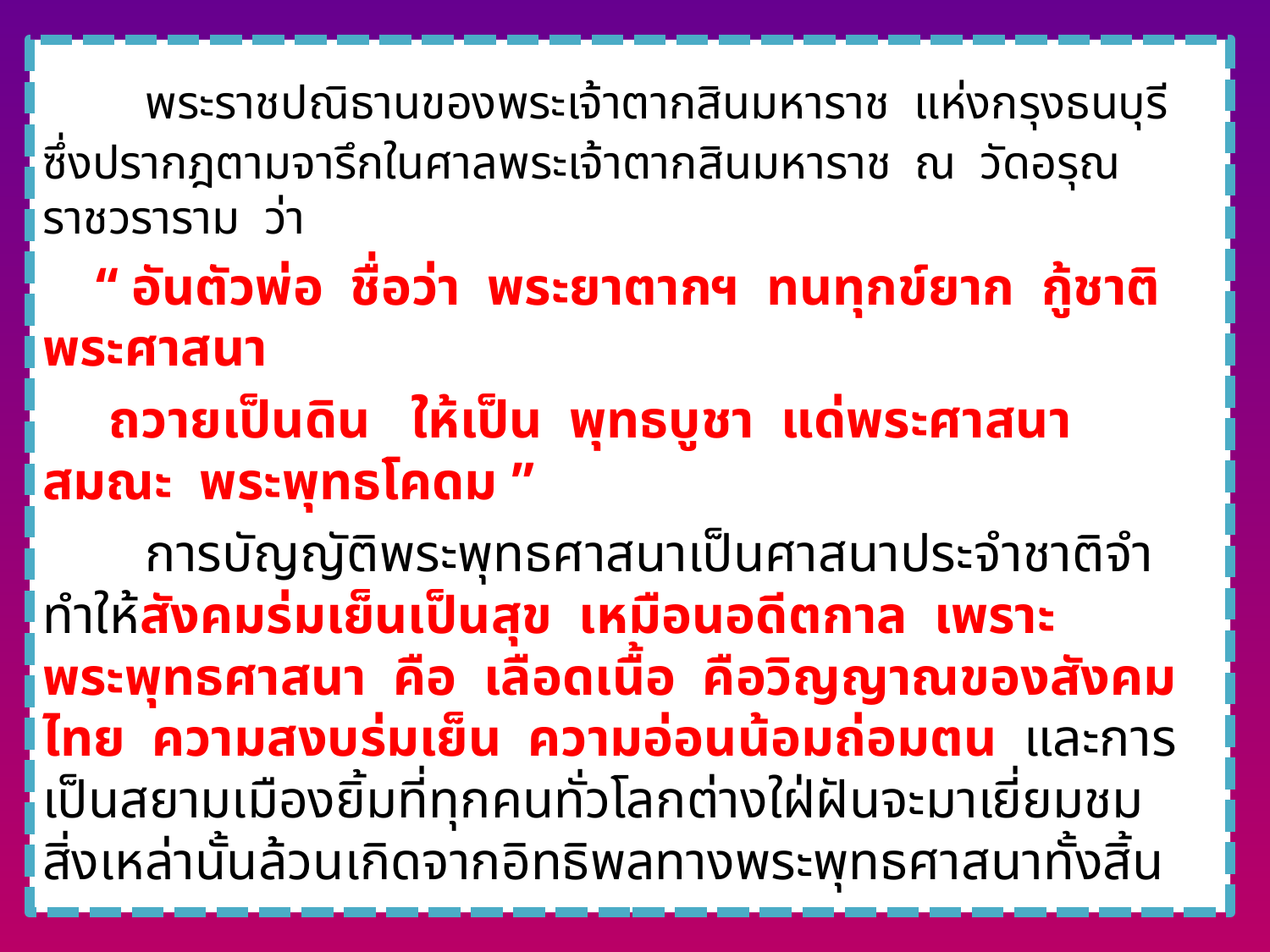

พระราชปณิธานของพระเจ้าตากสินมหาราช  แห่งกรุงธนบุรี  ซึ่งปรากฎตามจารึกในศาลพระเจ้าตากสินมหาราช  ณ  วัดอรุณราชวราราม  ว่า
    “ อันตัวพ่อ  ชื่อว่า  พระยาตากฯ  ทนทุกข์ยาก  กู้ชาติ  พระศาสนา
     ถวายเป็นดิน   ให้เป็น  พุทธบูชา  แด่พระศาสนา  สมณะ  พระพุทธโคดม ”
	การบัญญัติพระพุทธศาสนาเป็นศาสนาประจำชาติจำทำให้สังคมร่มเย็นเป็นสุข  เหมือนอดีตกาล  เพราะพระพุทธศาสนา  คือ  เลือดเนื้อ  คือวิญญาณของสังคมไทย  ความสงบร่มเย็น  ความอ่อนน้อมถ่อมตน  และการเป็นสยามเมืองยิ้มที่ทุกคนทั่วโลกต่างใฝ่ฝันจะมาเยี่ยมชม  สิ่งเหล่านั้นล้วนเกิดจากอิทธิพลทางพระพุทธศาสนาทั้งสิ้น